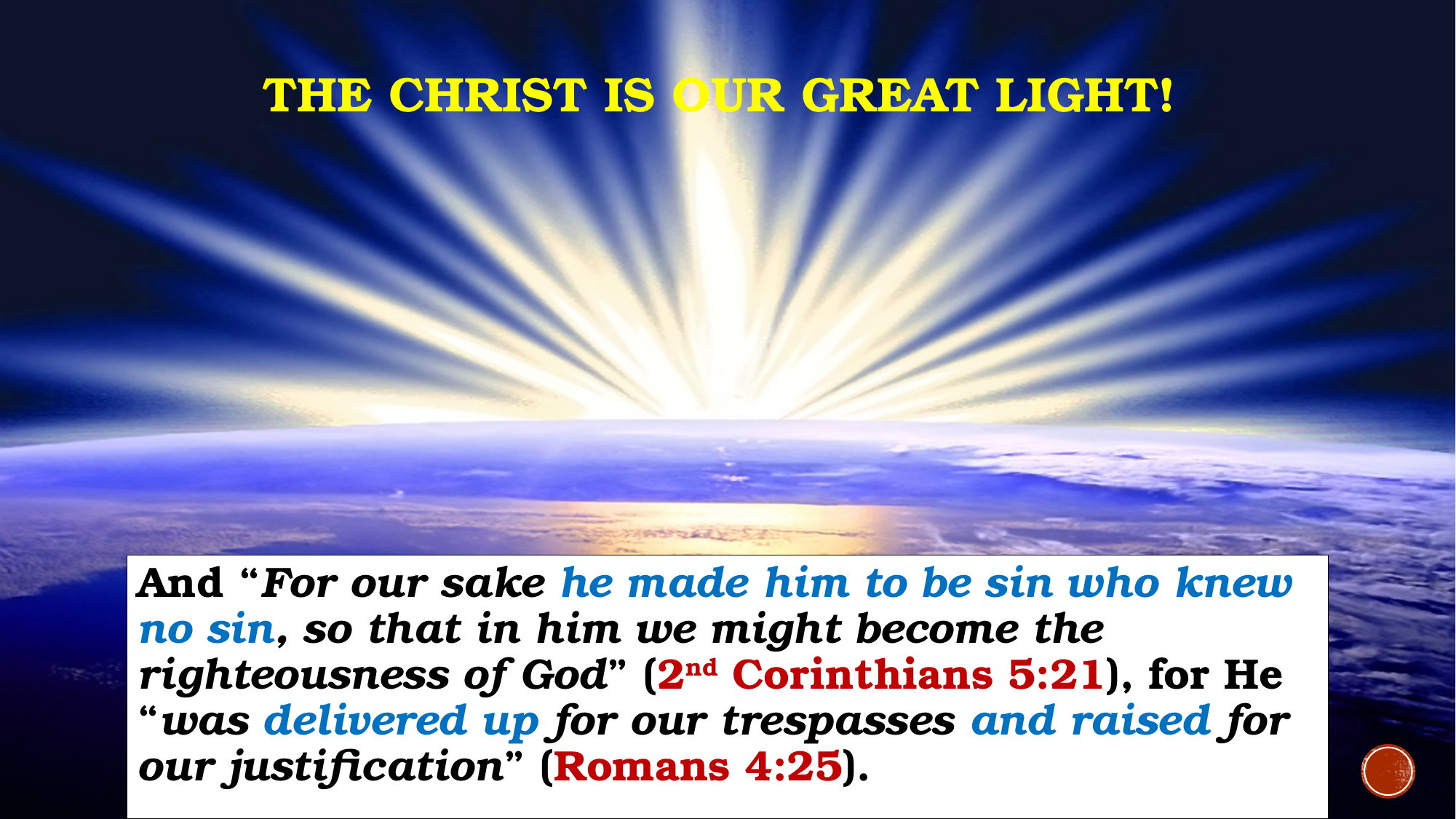

# The Christ is our great light!
And “For our sake he made him to be sin who knew no sin, so that in him we might become the righteousness of God” (2nd Corinthians 5:21), for He “was delivered up for our trespasses and raised for our justification” (Romans 4:25).